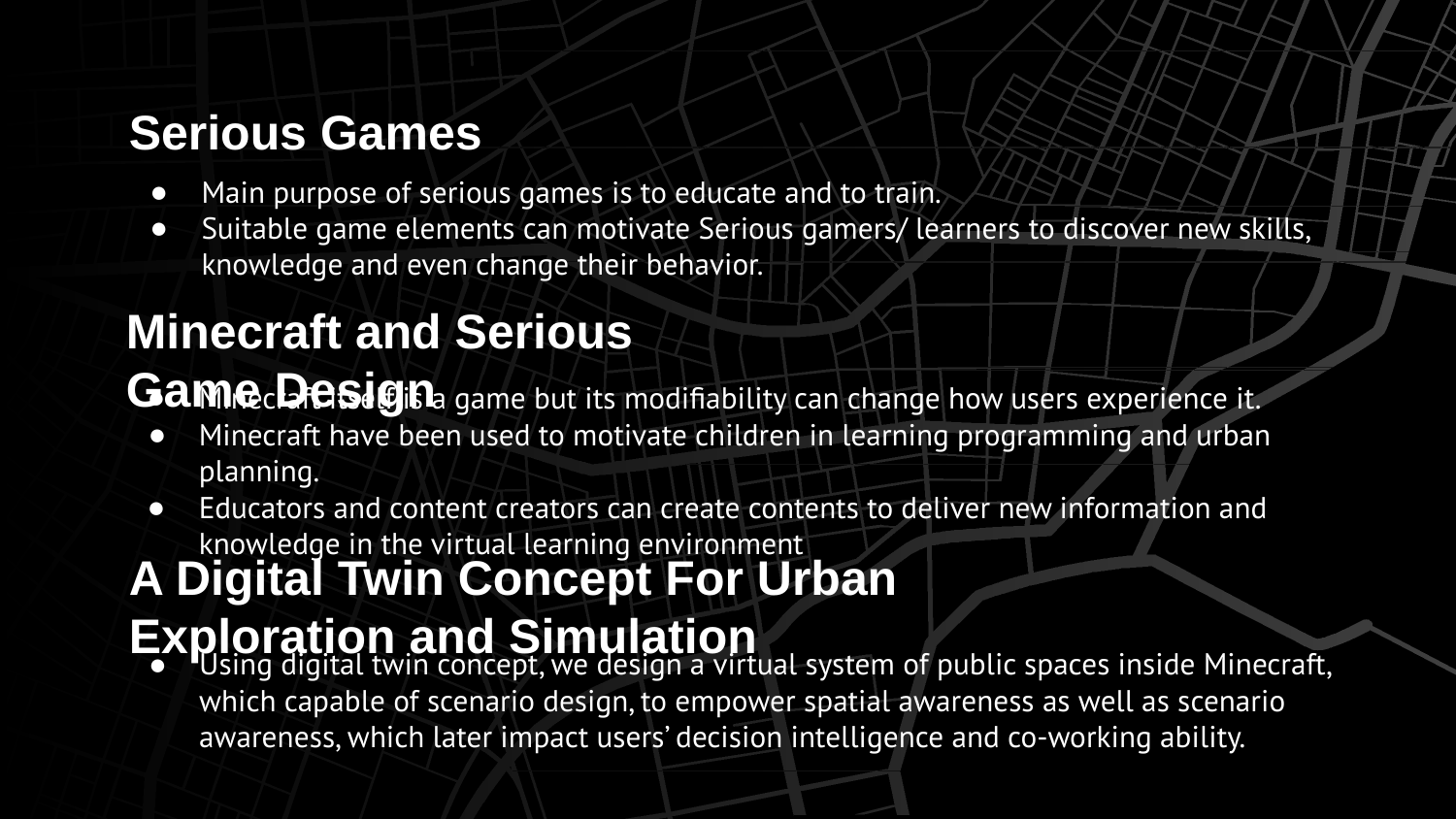

# Serious Games
Main purpose of serious games is to educate and to train.
Suitable game elements can motivate Serious gamers/ learners to discover new skills, knowledge and even change their behavior.
Minecraft and Serious Game Design
Minecraft itself is a game but its modifiability can change how users experience it.
Minecraft have been used to motivate children in learning programming and urban planning.
Educators and content creators can create contents to deliver new information and knowledge in the virtual learning environment
A Digital Twin Concept For Urban Exploration and Simulation
Using digital twin concept, we design a virtual system of public spaces inside Minecraft, which capable of scenario design, to empower spatial awareness as well as scenario awareness, which later impact users’ decision intelligence and co-working ability.